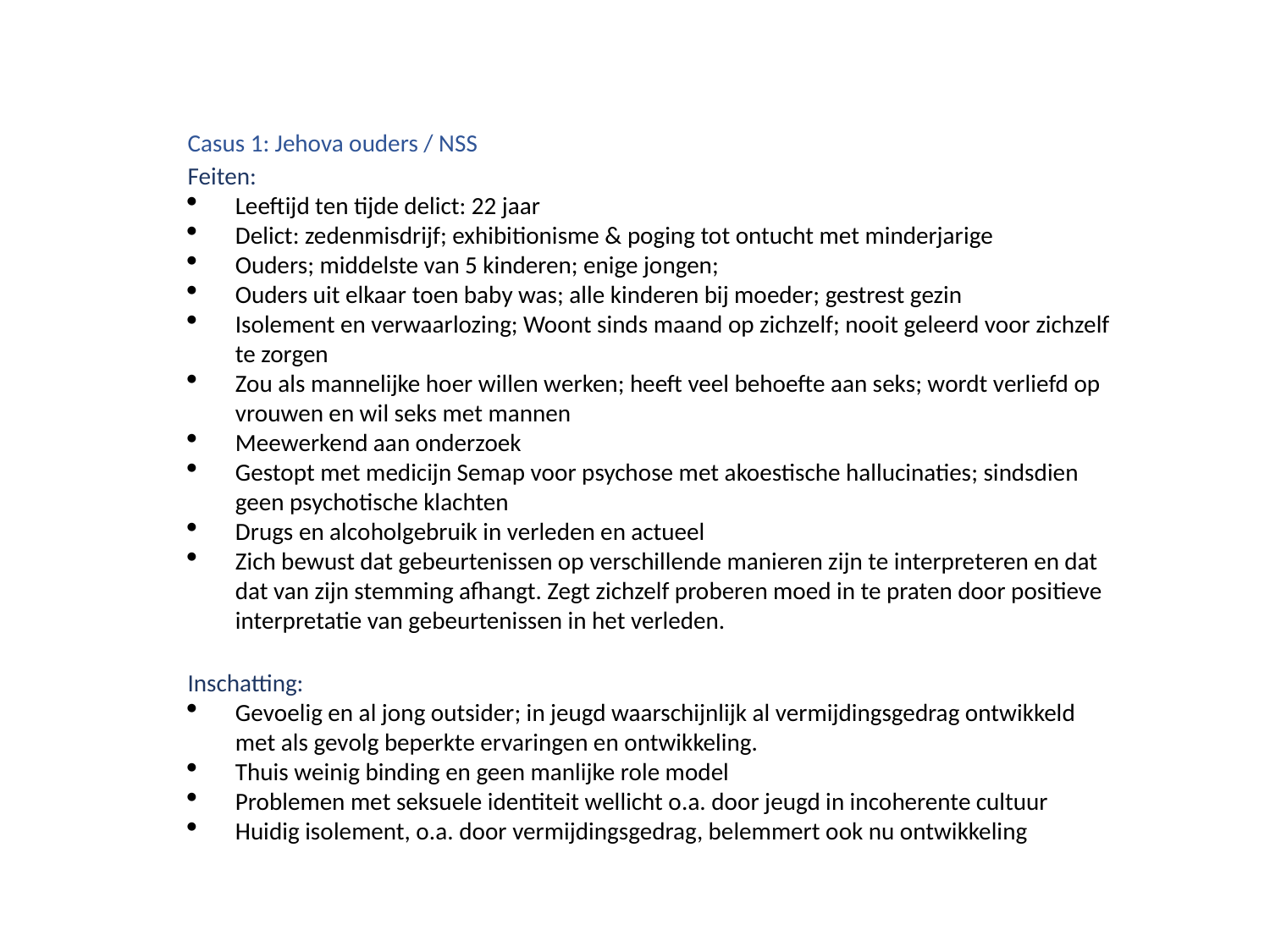

Casus 1: Jehova ouders / NSS
Feiten:
Leeftijd ten tijde delict: 22 jaar
Delict: zedenmisdrijf; exhibitionisme & poging tot ontucht met minderjarige
Ouders; middelste van 5 kinderen; enige jongen;
Ouders uit elkaar toen baby was; alle kinderen bij moeder; gestrest gezin
Isolement en verwaarlozing; Woont sinds maand op zichzelf; nooit geleerd voor zichzelf te zorgen
Zou als mannelijke hoer willen werken; heeft veel behoefte aan seks; wordt verliefd op vrouwen en wil seks met mannen
Meewerkend aan onderzoek
Gestopt met medicijn Semap voor psychose met akoestische hallucinaties; sindsdien geen psychotische klachten
Drugs en alcoholgebruik in verleden en actueel
Zich bewust dat gebeurtenissen op verschillende manieren zijn te interpreteren en dat dat van zijn stemming afhangt. Zegt zichzelf proberen moed in te praten door positieve interpretatie van gebeurtenissen in het verleden.

Inschatting:
Gevoelig en al jong outsider; in jeugd waarschijnlijk al vermijdingsgedrag ontwikkeld met als gevolg beperkte ervaringen en ontwikkeling.
Thuis weinig binding en geen manlijke role model
Problemen met seksuele identiteit wellicht o.a. door jeugd in incoherente cultuur
Huidig isolement, o.a. door vermijdingsgedrag, belemmert ook nu ontwikkeling